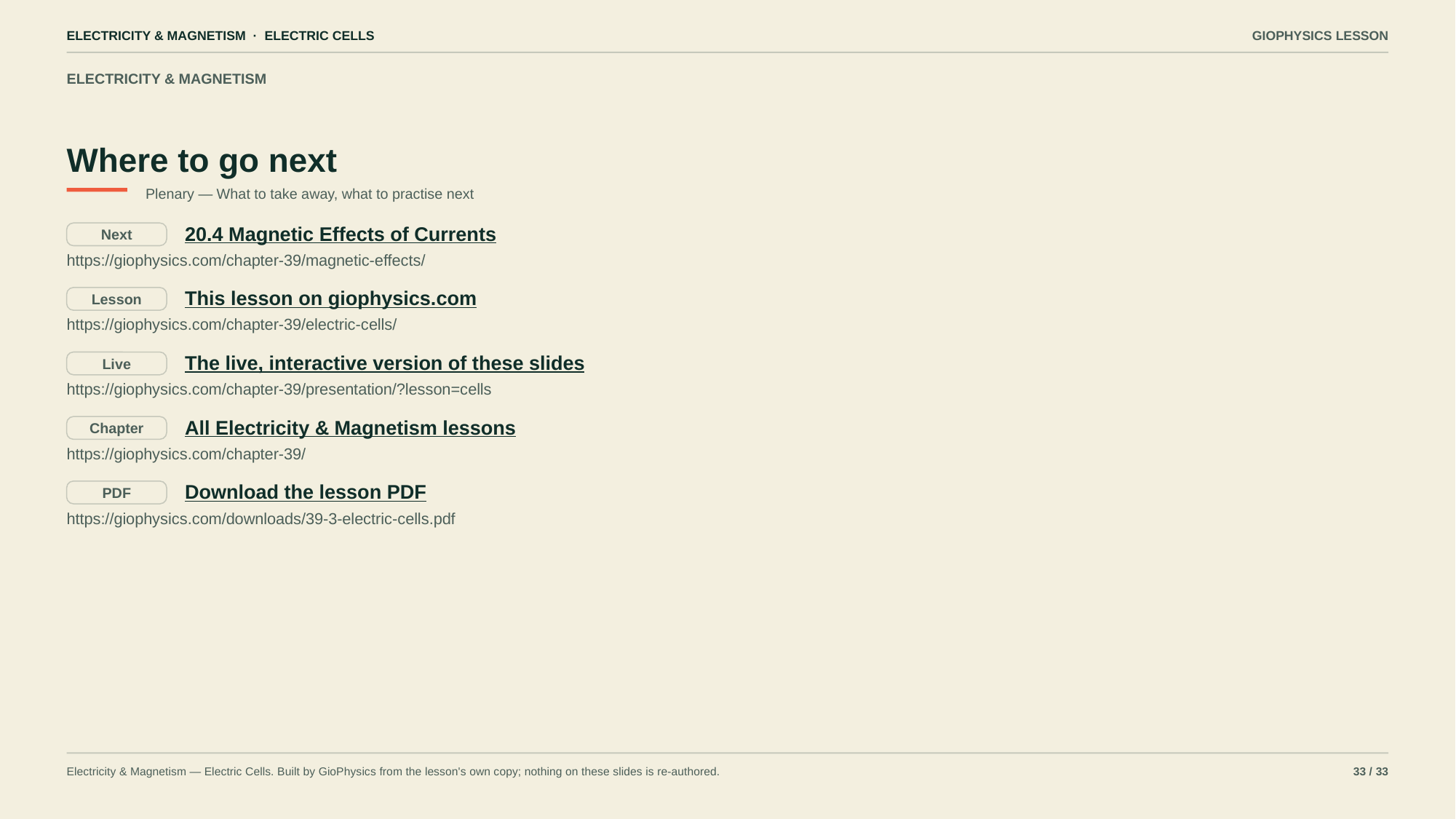

ELECTRICITY & MAGNETISM  ·  ELECTRIC CELLS
GIOPHYSICS LESSON

ELECTRICITY & MAGNETISM
Where to go next
Plenary — What to take away, what to practise next

20.4 Magnetic Effects of Currents

Next
https://giophysics.com/chapter-39/magnetic-effects/
This lesson on giophysics.com

Lesson
https://giophysics.com/chapter-39/electric-cells/
The live, interactive version of these slides

Live
https://giophysics.com/chapter-39/presentation/?lesson=cells
All Electricity & Magnetism lessons

Chapter
https://giophysics.com/chapter-39/
Download the lesson PDF

PDF
https://giophysics.com/downloads/39-3-electric-cells.pdf

Electricity & Magnetism — Electric Cells. Built by GioPhysics from the lesson's own copy; nothing on these slides is re-authored.
33 / 33